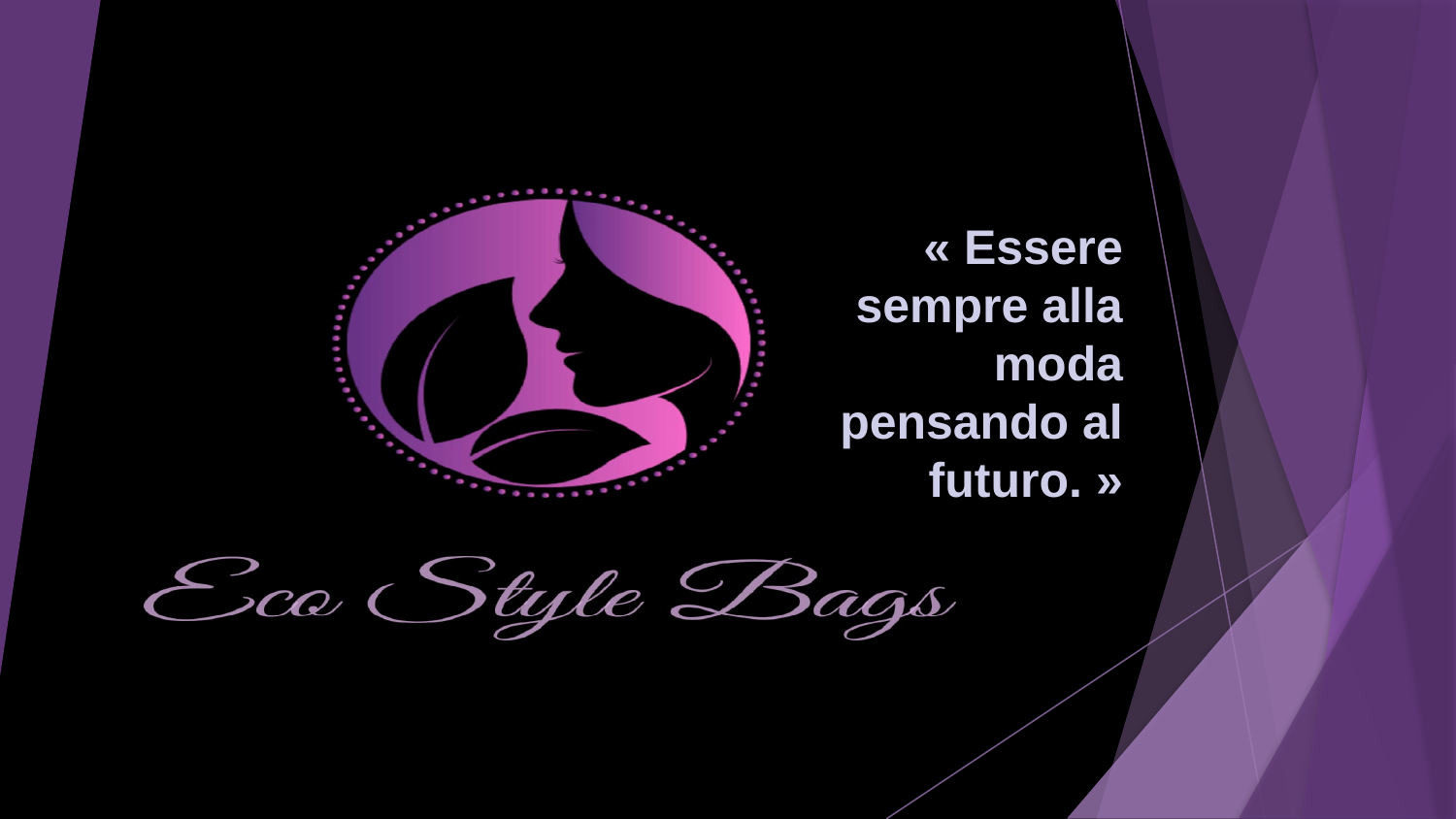

« Essere sempre alla moda pensando al futuro. »